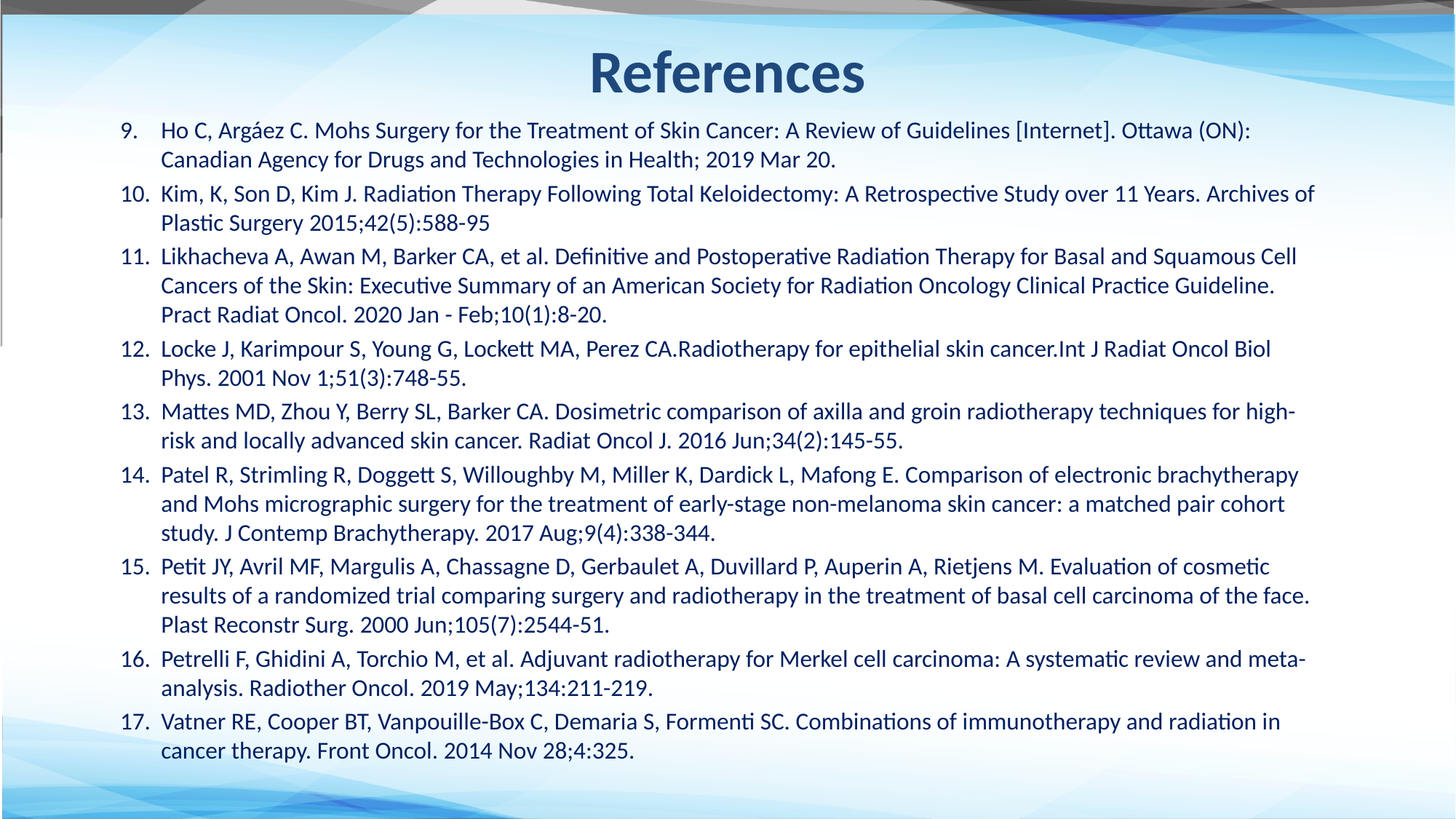

References
Ho C, Argáez C. Mohs Surgery for the Treatment of Skin Cancer: A Review of Guidelines [Internet]. Ottawa (ON): Canadian Agency for Drugs and Technologies in Health; 2019 Mar 20.
Kim, K, Son D, Kim J. Radiation Therapy Following Total Keloidectomy: A Retrospective Study over 11 Years. Archives of Plastic Surgery 2015;42(5):588-95
Likhacheva A, Awan M, Barker CA, et al. Definitive and Postoperative Radiation Therapy for Basal and Squamous Cell Cancers of the Skin: Executive Summary of an American Society for Radiation Oncology Clinical Practice Guideline. Pract Radiat Oncol. 2020 Jan - Feb;10(1):8-20.
Locke J, Karimpour S, Young G, Lockett MA, Perez CA.Radiotherapy for epithelial skin cancer.Int J Radiat Oncol Biol Phys. 2001 Nov 1;51(3):748-55.
Mattes MD, Zhou Y, Berry SL, Barker CA. Dosimetric comparison of axilla and groin radiotherapy techniques for high-risk and locally advanced skin cancer. Radiat Oncol J. 2016 Jun;34(2):145-55.
Patel R, Strimling R, Doggett S, Willoughby M, Miller K, Dardick L, Mafong E. Comparison of electronic brachytherapy and Mohs micrographic surgery for the treatment of early-stage non-melanoma skin cancer: a matched pair cohort study. J Contemp Brachytherapy. 2017 Aug;9(4):338-344.
Petit JY, Avril MF, Margulis A, Chassagne D, Gerbaulet A, Duvillard P, Auperin A, Rietjens M. Evaluation of cosmetic results of a randomized trial comparing surgery and radiotherapy in the treatment of basal cell carcinoma of the face. Plast Reconstr Surg. 2000 Jun;105(7):2544-51.
Petrelli F, Ghidini A, Torchio M, et al. Adjuvant radiotherapy for Merkel cell carcinoma: A systematic review and meta-analysis. Radiother Oncol. 2019 May;134:211-219.
Vatner RE, Cooper BT, Vanpouille-Box C, Demaria S, Formenti SC. Combinations of immunotherapy and radiation in cancer therapy. Front Oncol. 2014 Nov 28;4:325.